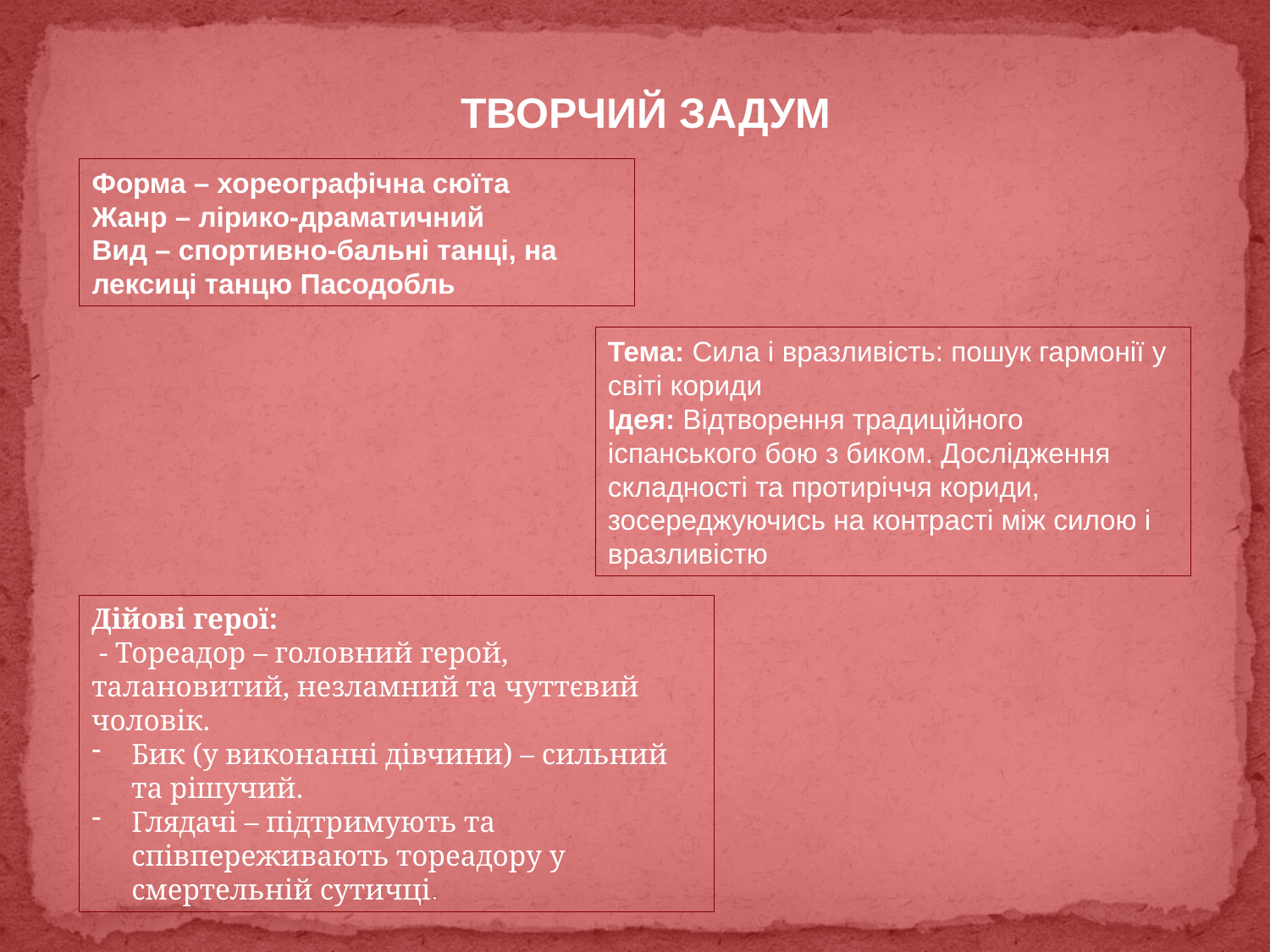

ТВОРЧИЙ ЗАДУМ
Форма – хореографічна сюїта
Жанр – лірико-драматичний
Вид – спортивно-бальні танці, на лексиці танцю Пасодобль
Тема: Сила і вразливість: пошук гармонії у світі кориди
Ідея: Відтворення традиційного іспанського бою з биком. Дослідження складності та протиріччя кориди, зосереджуючись на контрасті між силою і вразливістю
Дійові герої:
 - Тореадор – головний герой, талановитий, незламний та чуттєвий чоловік.
Бик (у виконанні дівчини) – сильний та рішучий.
Глядачі – підтримують та співпереживають тореадору у смертельній сутичці.